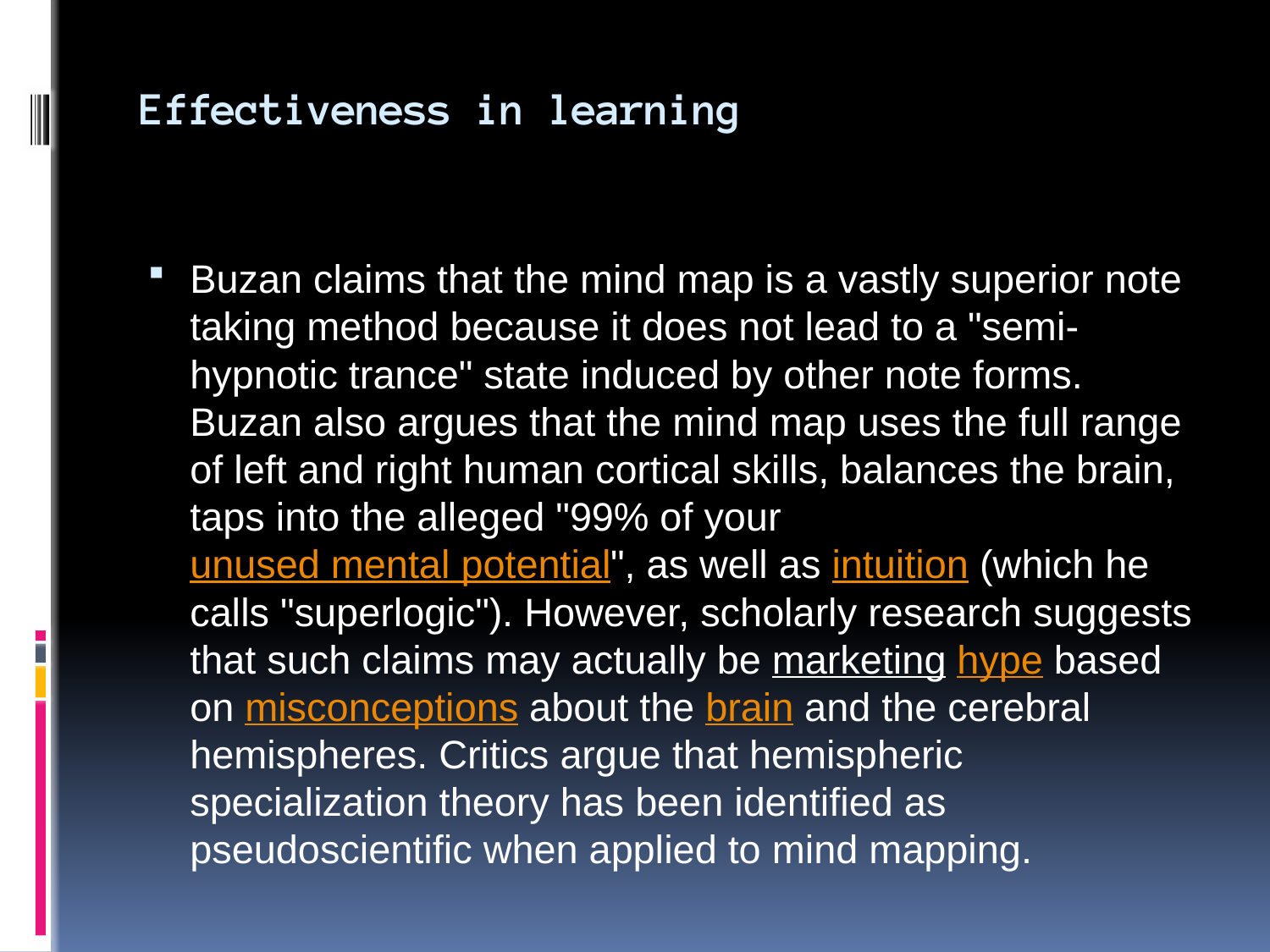

# Effectiveness in learning
Buzan claims that the mind map is a vastly superior note taking method because it does not lead to a "semi-hypnotic trance" state induced by other note forms. Buzan also argues that the mind map uses the full range of left and right human cortical skills, balances the brain, taps into the alleged "99% of your unused mental potential", as well as intuition (which he calls "superlogic"). However, scholarly research suggests that such claims may actually be marketing hype based on misconceptions about the brain and the cerebral hemispheres. Critics argue that hemispheric specialization theory has been identified as pseudoscientific when applied to mind mapping.